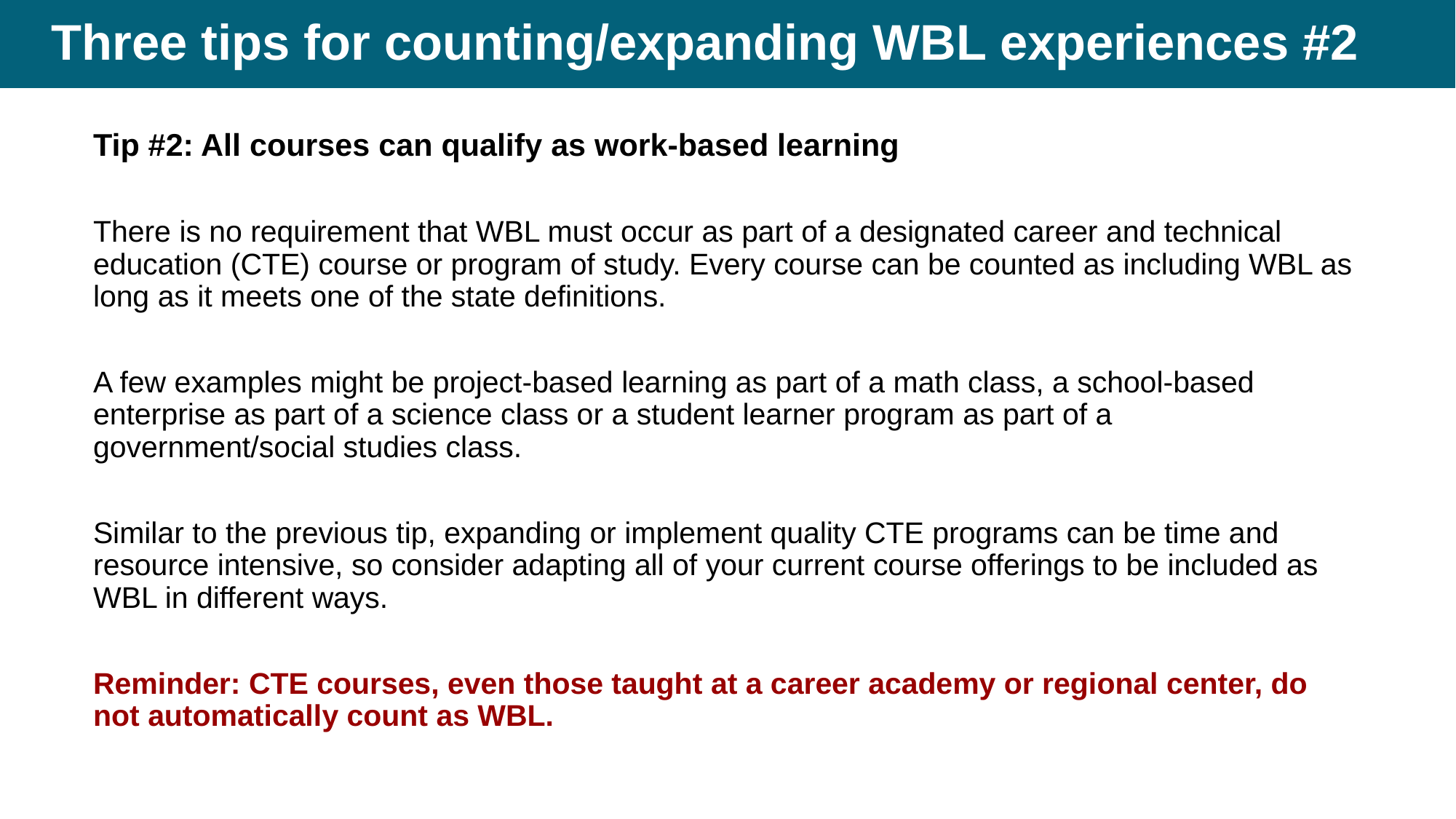

# Three tips for counting/expanding WBL experiences #2
Tip #2: All courses can qualify as work-based learning

There is no requirement that WBL must occur as part of a designated career and technical education (CTE) course or program of study. Every course can be counted as including WBL as long as it meets one of the state definitions.

A few examples might be project-based learning as part of a math class, a school-based enterprise as part of a science class or a student learner program as part of a government/social studies class.

Similar to the previous tip, expanding or implement quality CTE programs can be time and resource intensive, so consider adapting all of your current course offerings to be included as WBL in different ways.

Reminder: CTE courses, even those taught at a career academy or regional center, do not automatically count as WBL.